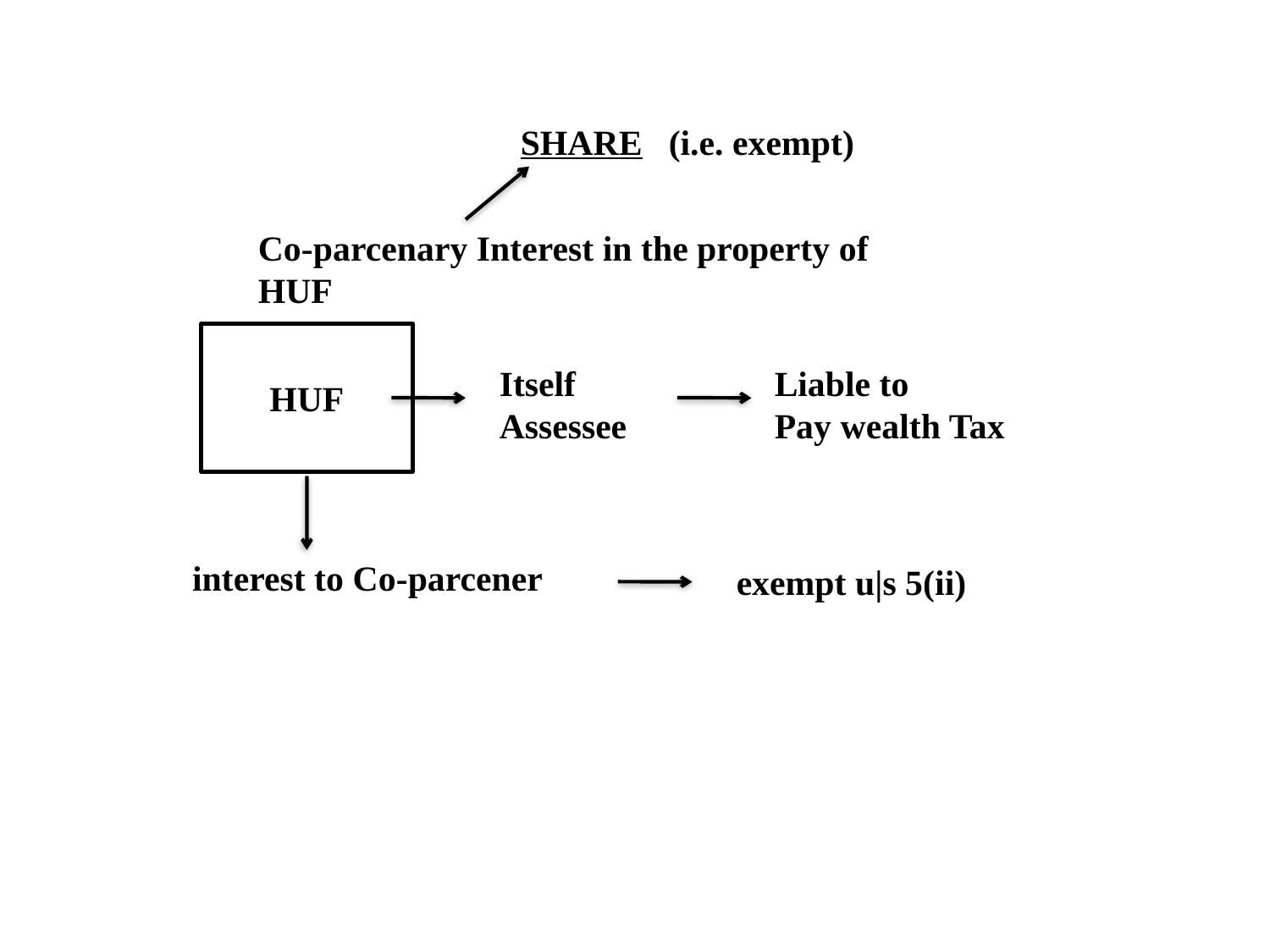

SHARE
(i.e. exempt)
Co-parcenary Interest in the property of HUF
HUF
Itself
Assessee
Liable to
Pay wealth Tax
interest to Co-parcener
exempt u|s 5(ii)